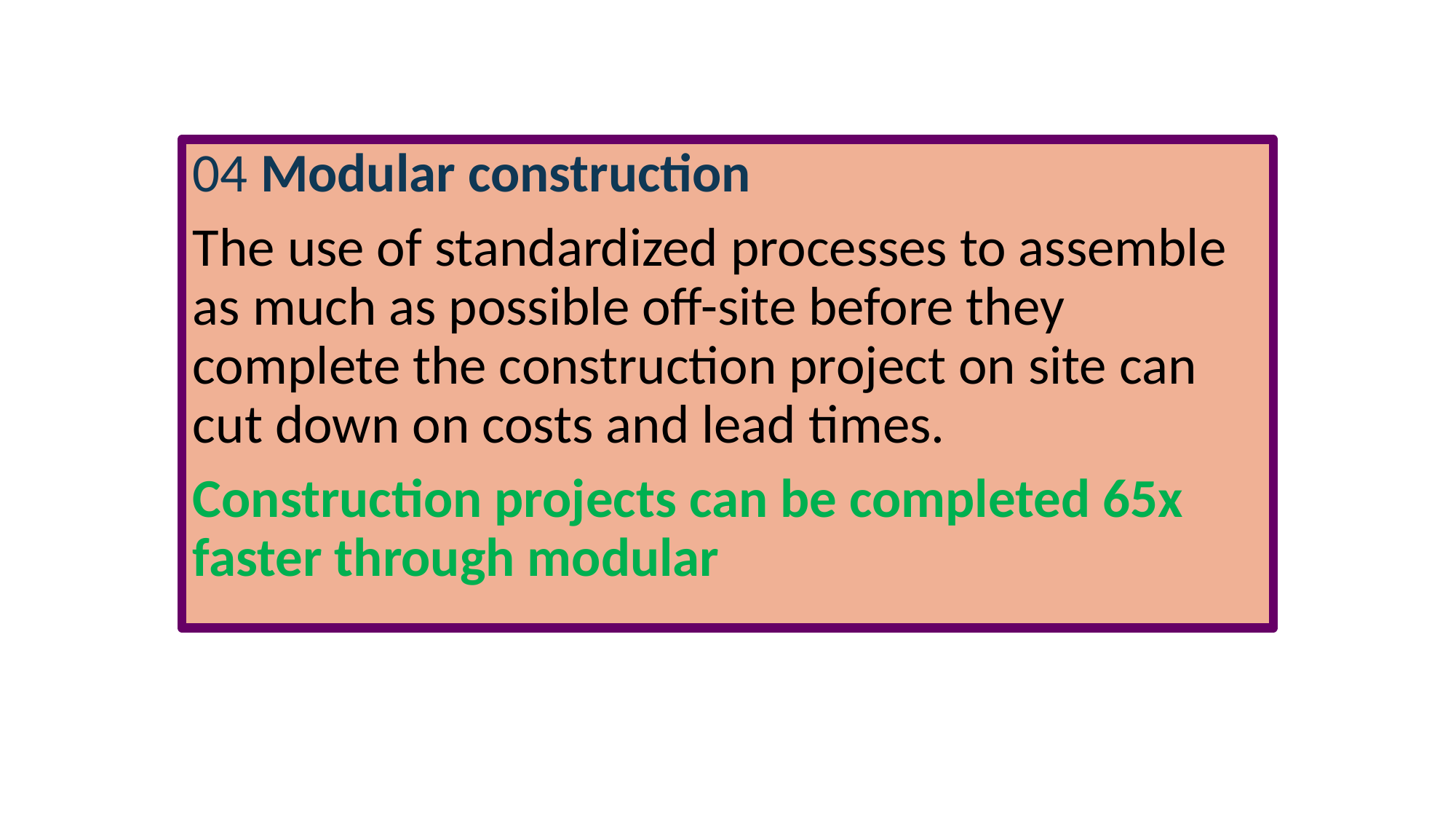

#
04 Modular construction
The use of standardized processes to assemble as much as possible off-site before they complete the construction project on site can cut down on costs and lead times.
Construction projects can be completed 65x faster through modular